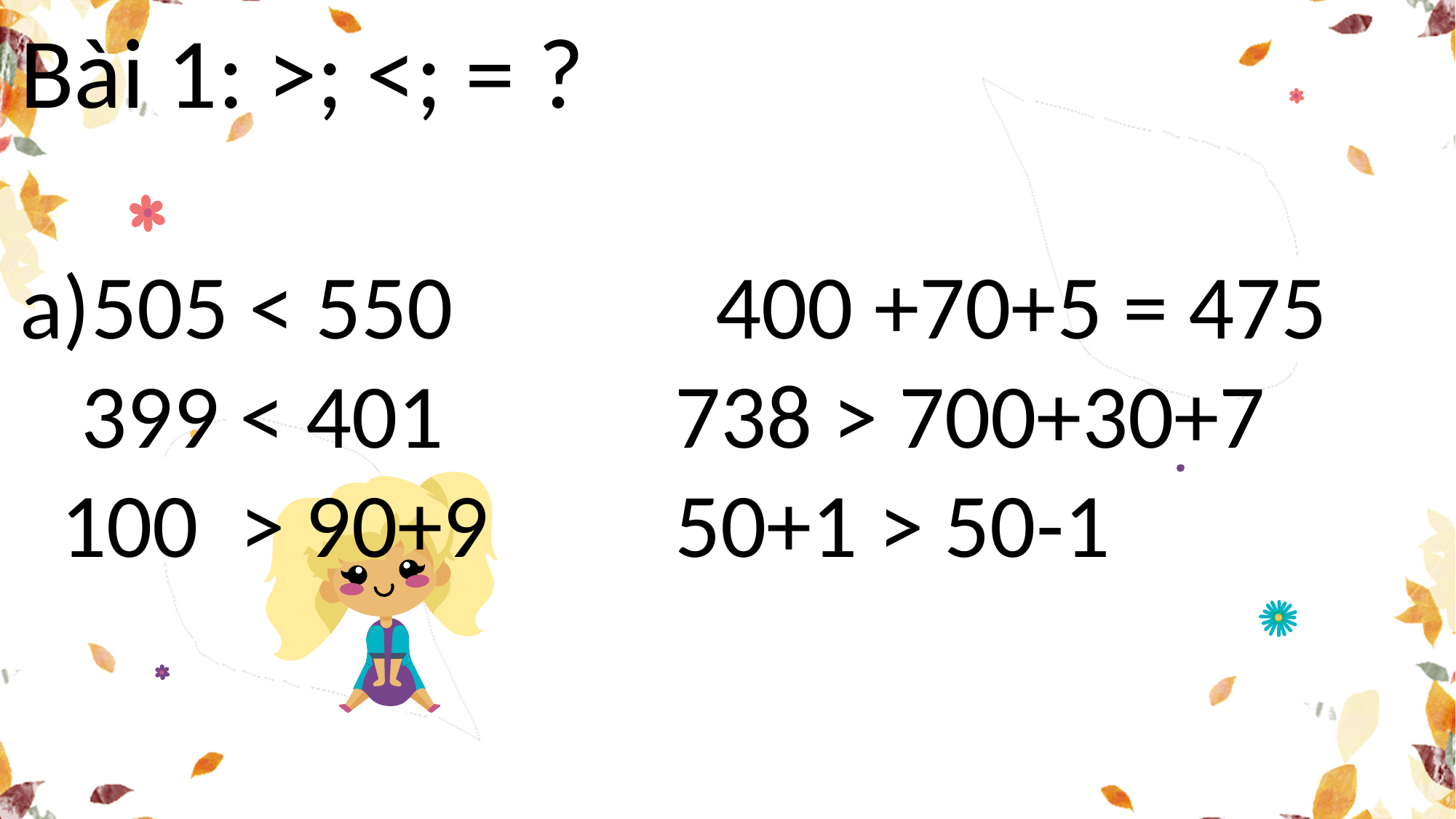

Bài 1: >; <; = ?

505 < 550			400 +70+5 = 475
   399 < 401			738 > 700+30+7
  100  > 90+9   		50+1 > 50-1